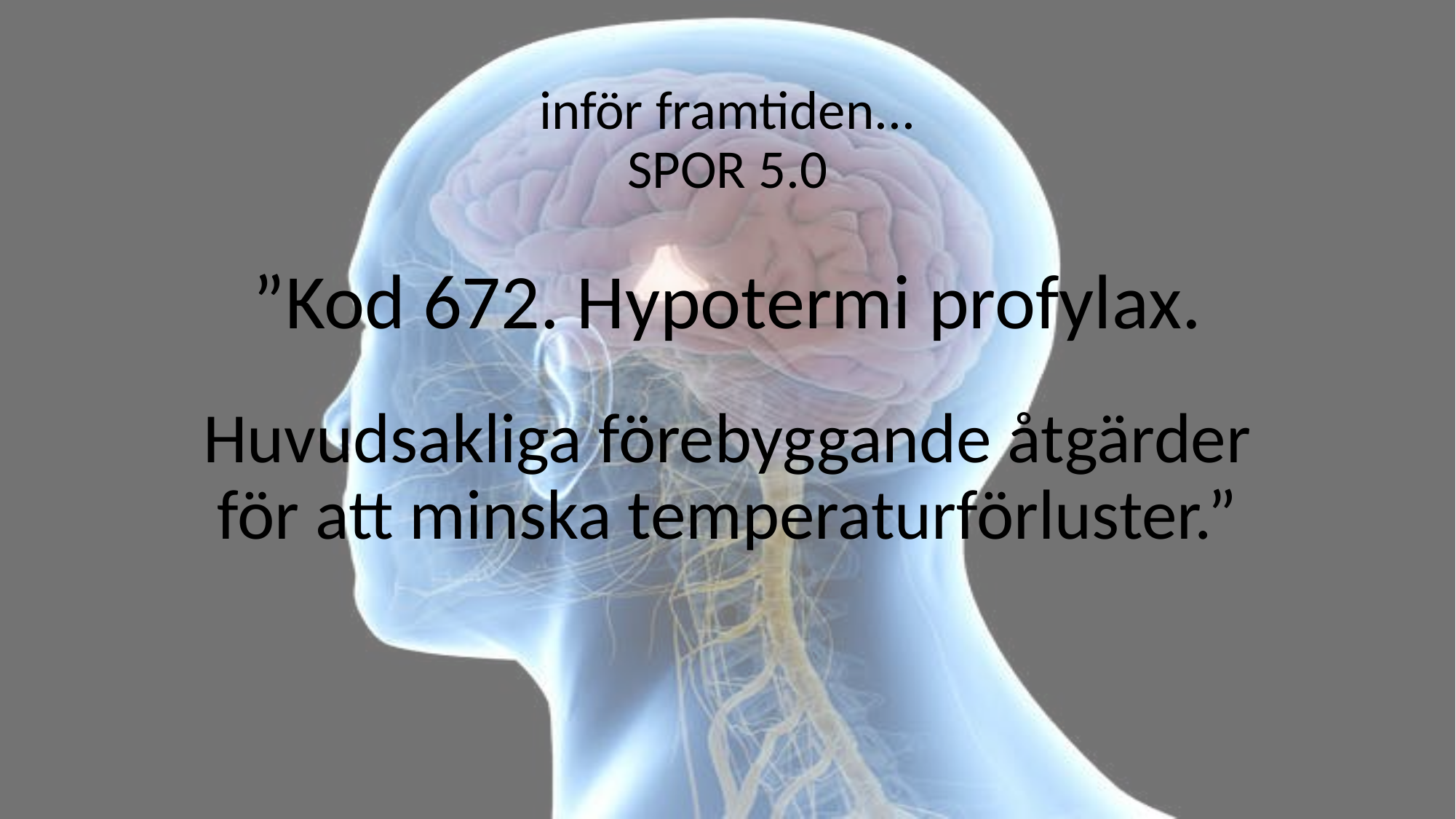

# inför framtiden... SPOR 5.0
”Kod 672. Hypotermi profylax.

Huvudsakliga förebyggande åtgärder för att minska temperaturförluster.”